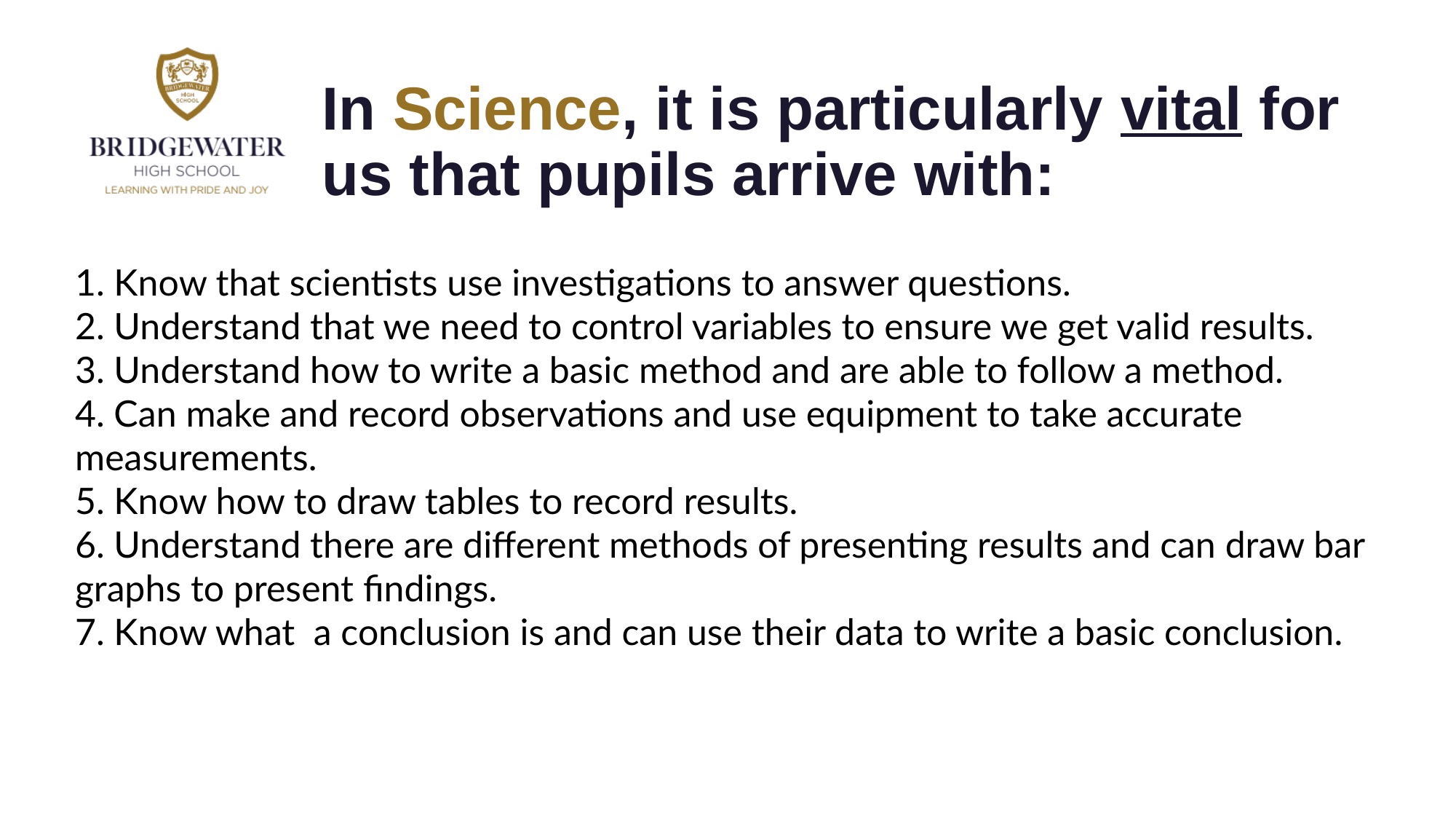

# In Science, it is particularly vital for us that pupils arrive with:
1. Know that scientists use investigations to answer questions.
2. Understand that we need to control variables to ensure we get valid results.
3. Understand how to write a basic method and are able to follow a method.
4. Can make and record observations and use equipment to take accurate measurements.
5. Know how to draw tables to record results.
6. Understand there are different methods of presenting results and can draw bar graphs to present findings.
7. Know what  a conclusion is and can use their data to write a basic conclusion.